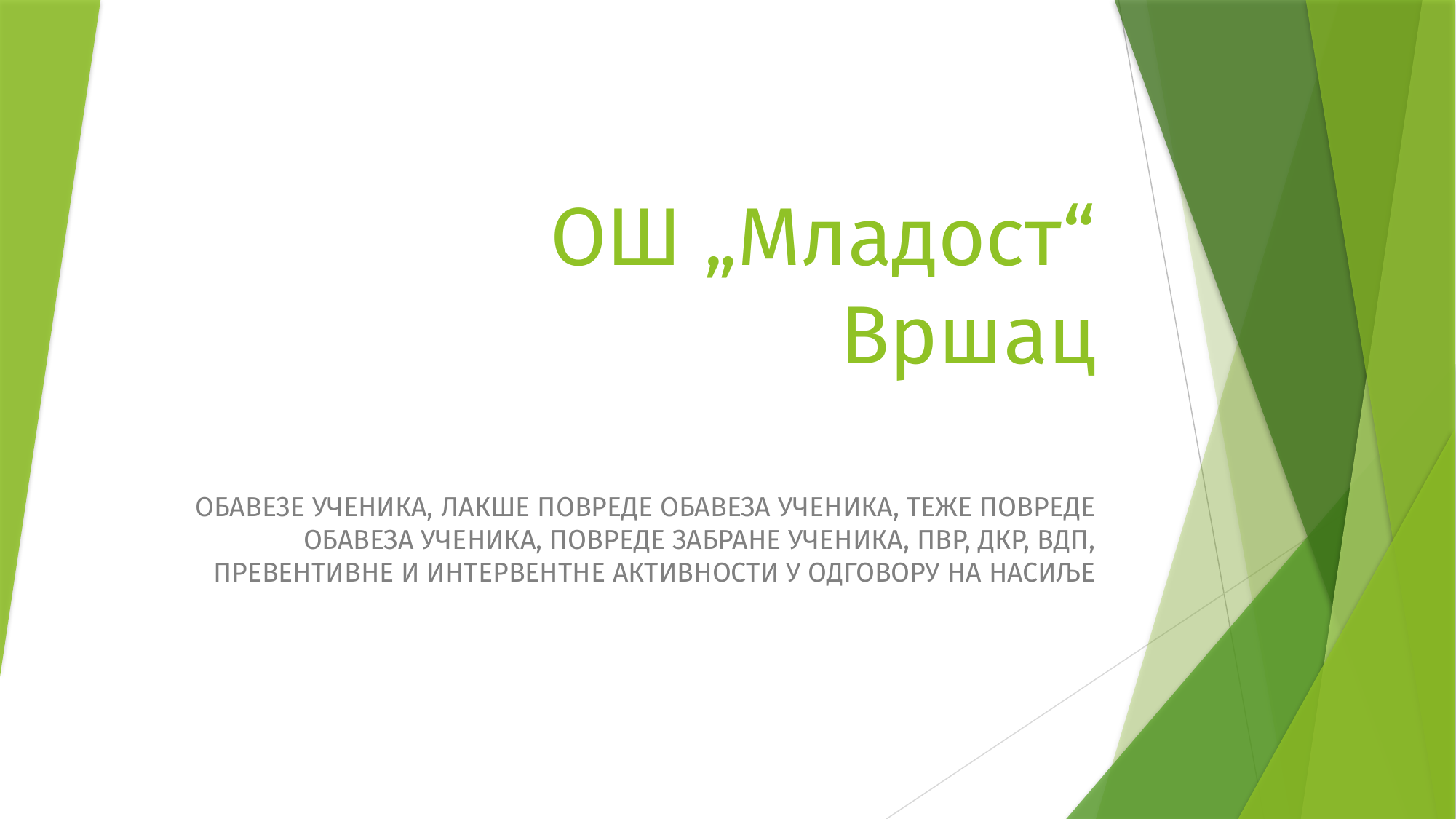

# ОШ „Младост“ Вршац
ОБАВЕЗЕ УЧЕНИКА, ЛАКШЕ ПОВРЕДЕ ОБАВЕЗА УЧЕНИКА, ТЕЖЕ ПОВРЕДЕ ОБАВЕЗА УЧЕНИКА, ПОВРЕДЕ ЗАБРАНЕ УЧЕНИКА, ПВР, ДКР, ВДП, ПРЕВЕНТИВНЕ И ИНТЕРВЕНТНЕ АКТИВНОСТИ У ОДГОВОРУ НА НАСИЉЕ